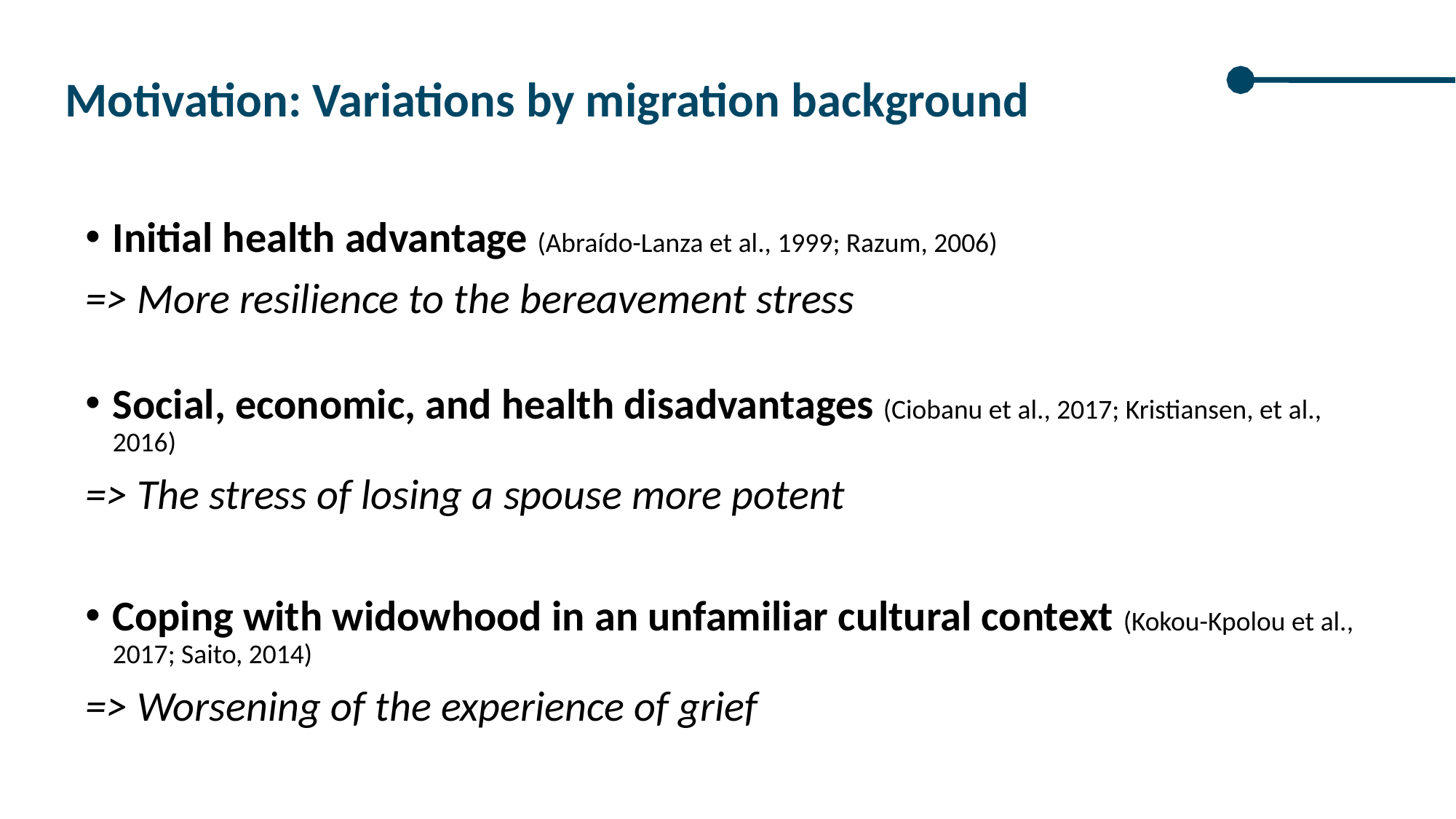

Motivation: Variations by migration background

Initial health advantage (Abraído-Lanza et al., 1999; Razum, 2006)
=> More resilience to the bereavement stress

Social, economic, and health disadvantages (Ciobanu et al., 2017; Kristiansen, et al., 2016)
=> The stress of losing a spouse more potent

Coping with widowhood in an unfamiliar cultural context (Kokou-Kpolou et al., 2017; Saito, 2014)
=> Worsening of the experience of grief